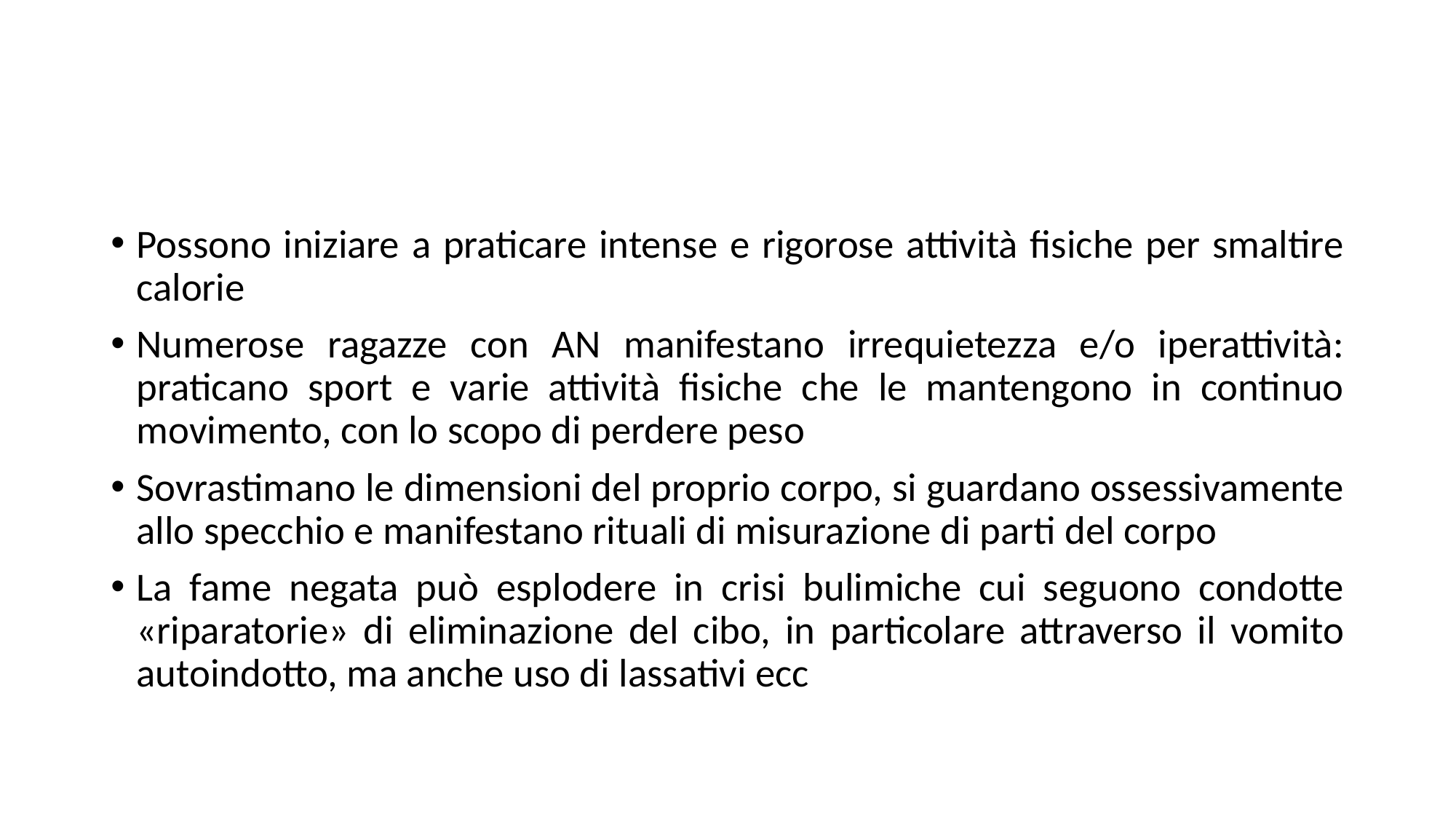

#
Possono iniziare a praticare intense e rigorose attività fisiche per smaltire calorie
Numerose ragazze con AN manifestano irrequietezza e/o iperattività: praticano sport e varie attività fisiche che le mantengono in continuo movimento, con lo scopo di perdere peso
Sovrastimano le dimensioni del proprio corpo, si guardano ossessivamente allo specchio e manifestano rituali di misurazione di parti del corpo
La fame negata può esplodere in crisi bulimiche cui seguono condotte «riparatorie» di eliminazione del cibo, in particolare attraverso il vomito autoindotto, ma anche uso di lassativi ecc